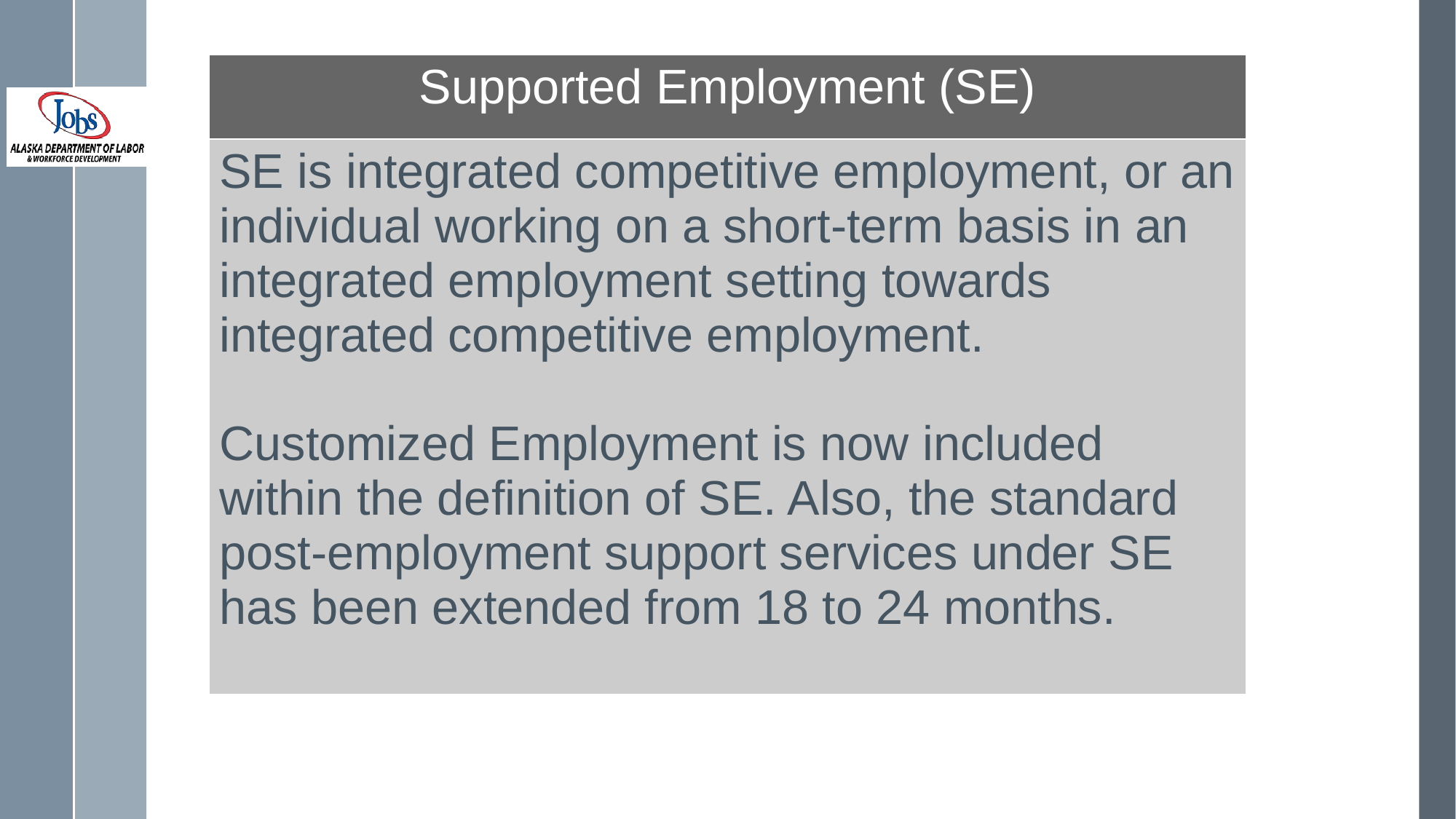

| Supported Employment (SE) |
| --- |
| SE is integrated competitive employment, or an individual working on a short-term basis in an integrated employment setting towards integrated competitive employment. Customized Employment is now included within the definition of SE. Also, the standard post-employment support services under SE has been extended from 18 to 24 months. |